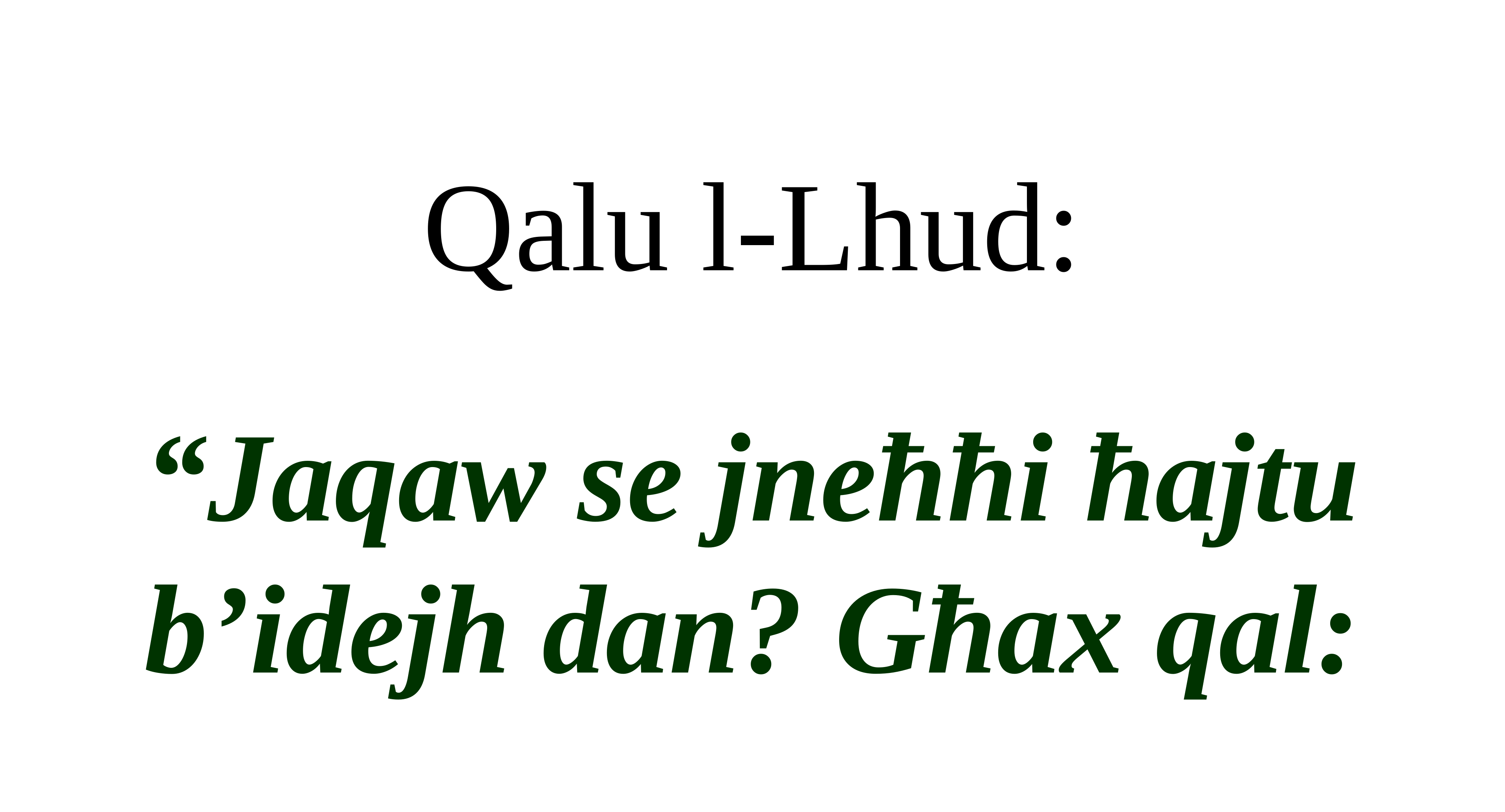

Qalu l-Lhud:

“Jaqaw se jneħħi ħajtu b’idejh dan? Għax qal: